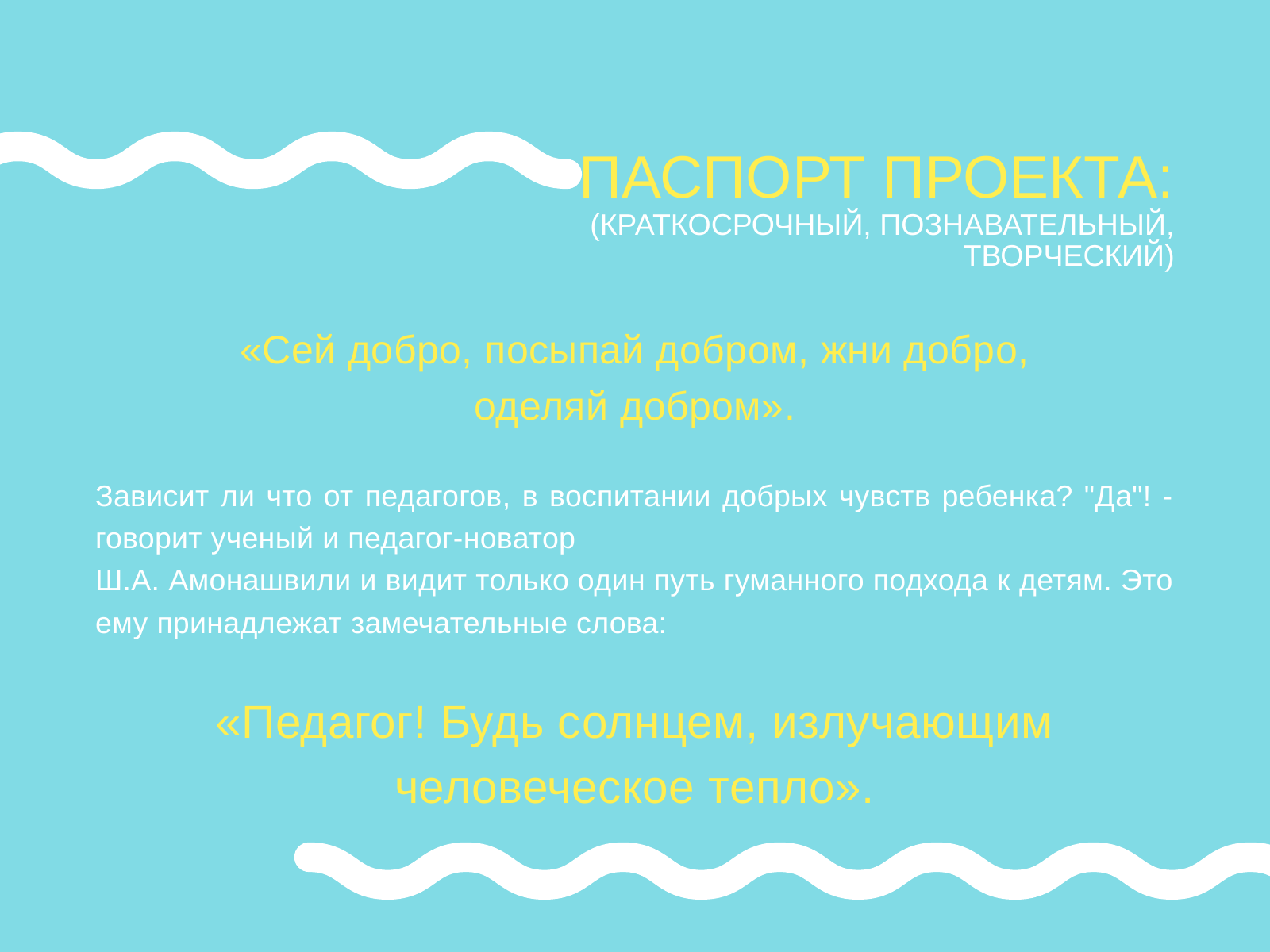

ПАСПОРТ ПРОЕКТА:
(КРАТКОСРОЧНЫЙ, ПОЗНАВАТЕЛЬНЫЙ,
ТВОРЧЕСКИЙ)

«Сей добро, посыпай добром, жни добро,
оделяй добром».

Зависит ли что от педагогов, в воспитании добрых чувств ребенка? "Да"! - говорит ученый и педагог-новатор
Ш.А. Амонашвили и видит только один путь гуманного подхода к детям. Это ему принадлежат замечательные слова:

«Педагог! Будь солнцем, излучающим человеческое тепло».